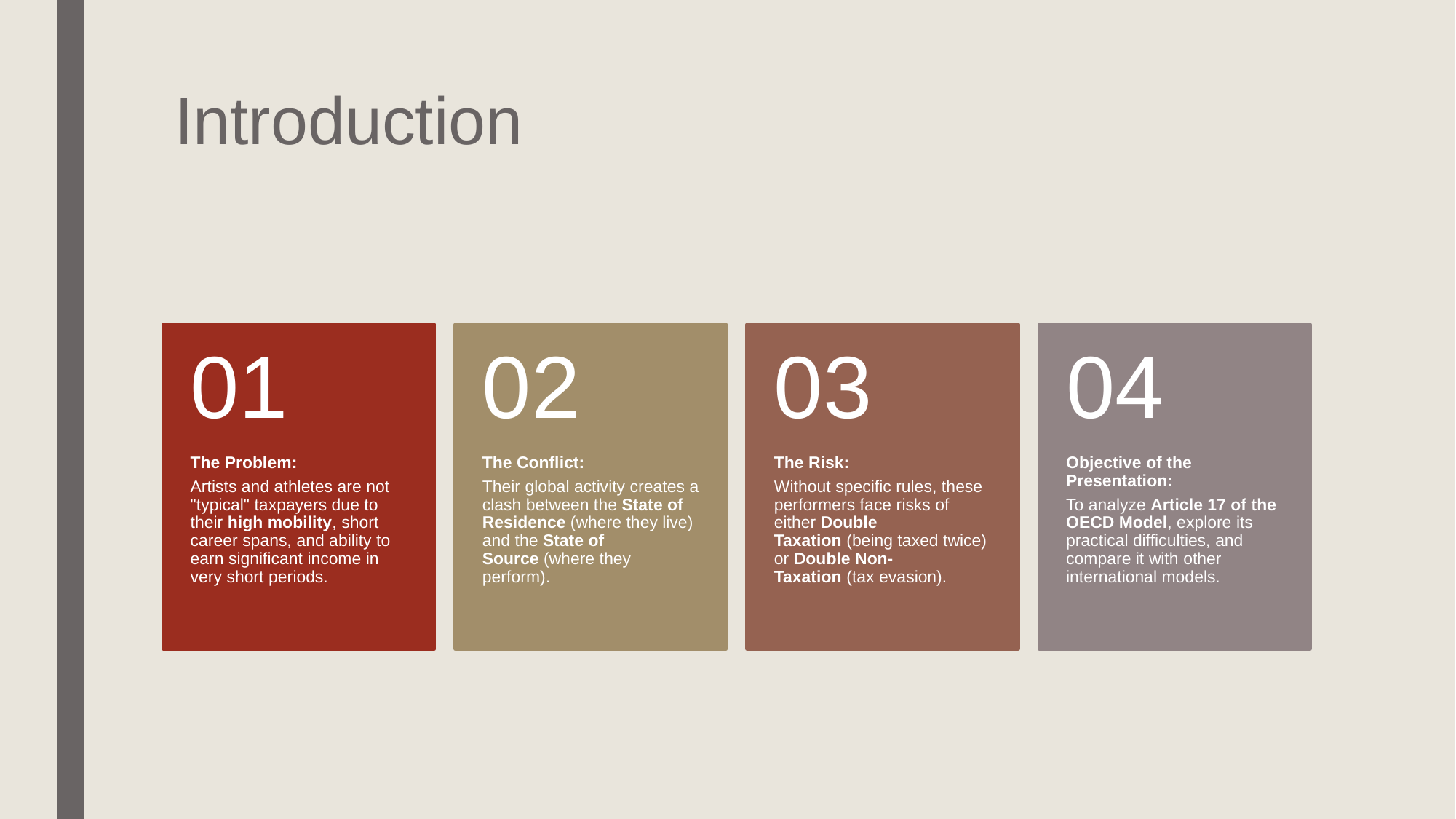

# Introduction
The Problem:
Artists and athletes are not "typical" taxpayers due to their high mobility, short career spans, and ability to earn significant income in very short periods.

01
The Conflict:
Their global activity creates a clash between the State of Residence (where they live) and the State of Source (where they perform).
02
The Risk:
Without specific rules, these performers face risks of either Double Taxation (being taxed twice) or Double Non-Taxation (tax evasion).
03
Objective of the Presentation:
To analyze Article 17 of the OECD Model, explore its practical difficulties, and compare it with other international models.
04